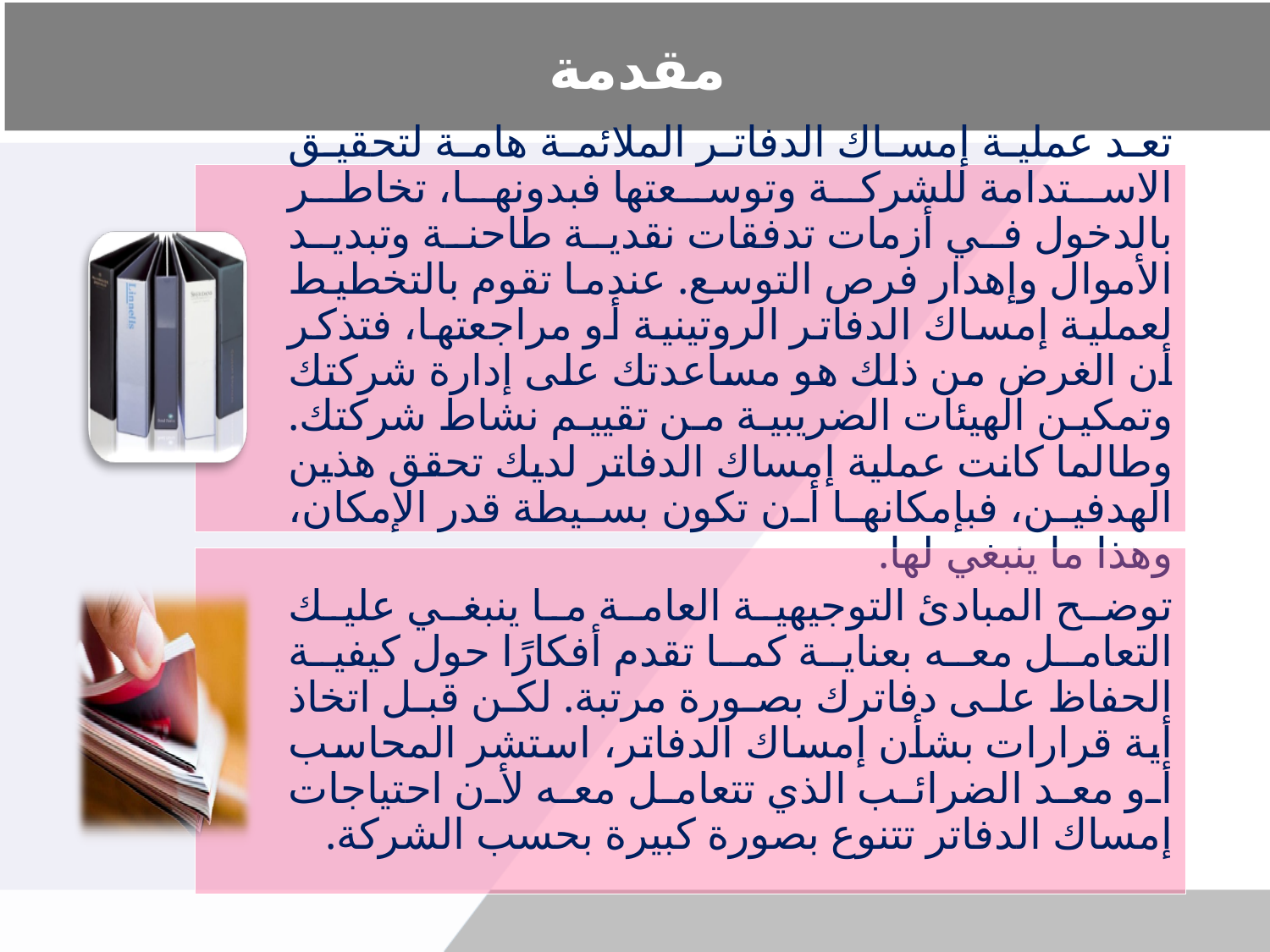

# مقدمة
تعد عملية إمساك الدفاتر الملائمة هامة لتحقيق الاستدامة للشركة وتوسعتها فبدونها، تخاطر بالدخول في أزمات تدفقات نقدية طاحنة وتبديد الأموال وإهدار فرص التوسع. عندما تقوم بالتخطيط لعملية إمساك الدفاتر الروتينية أو مراجعتها، فتذكر أن الغرض من ذلك هو مساعدتك على إدارة شركتك وتمكين الهيئات الضريبية من تقييم نشاط شركتك. وطالما كانت عملية إمساك الدفاتر لديك تحقق هذين الهدفين، فبإمكانها أن تكون بسيطة قدر الإمكان، وهذا ما ينبغي لها.

توضح المبادئ التوجيهية العامة ما ينبغي عليك التعامل معه بعناية كما تقدم أفكارًا حول كيفية الحفاظ على دفاترك بصورة مرتبة. لكن قبل اتخاذ أية قرارات بشأن إمساك الدفاتر، استشر المحاسب أو معد الضرائب الذي تتعامل معه لأن احتياجات إمساك الدفاتر تتنوع بصورة كبيرة بحسب الشركة.